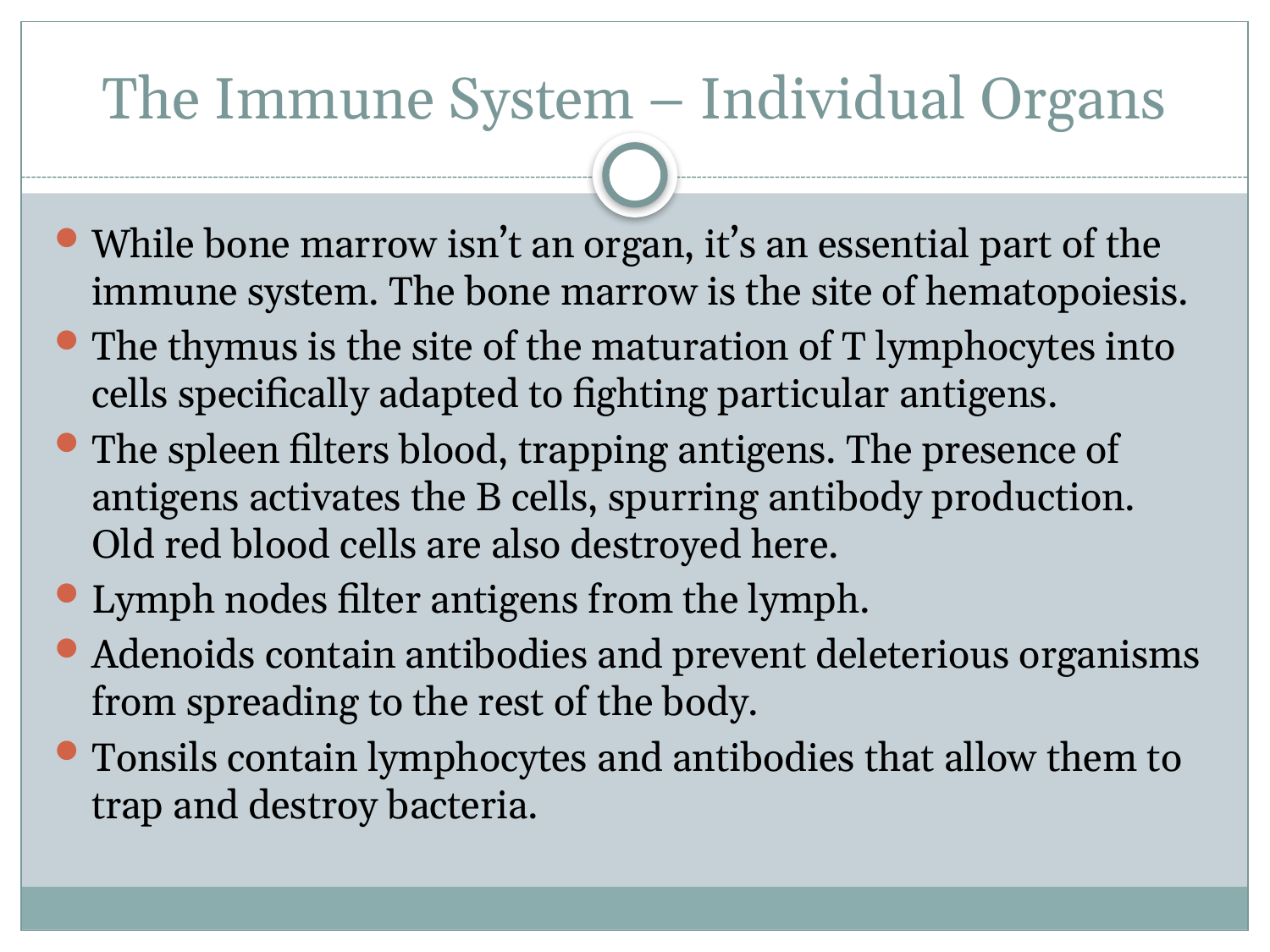

# The Immune System – Individual Organs
While bone marrow isn’t an organ, it’s an essential part of the immune system. The bone marrow is the site of hematopoiesis.
The thymus is the site of the maturation of T lymphocytes into cells specifically adapted to fighting particular antigens.
The spleen filters blood, trapping antigens. The presence of antigens activates the B cells, spurring antibody production. Old red blood cells are also destroyed here.
Lymph nodes filter antigens from the lymph.
Adenoids contain antibodies and prevent deleterious organisms from spreading to the rest of the body.
Tonsils contain lymphocytes and antibodies that allow them to trap and destroy bacteria.